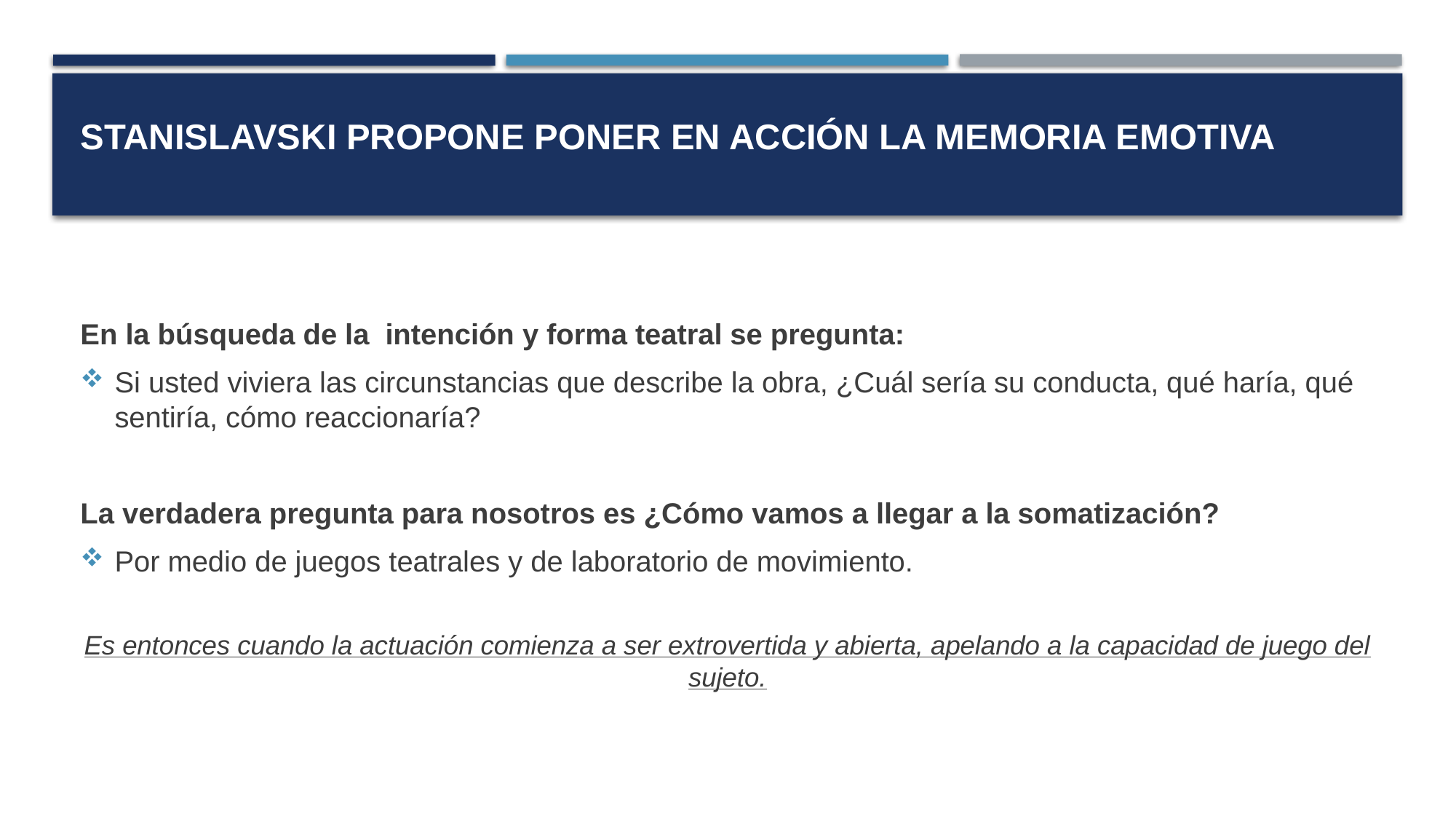

# Stanislavski propone poner en acción la memoria emotiva

En la búsqueda de la  intención y forma teatral se pregunta:
Si usted viviera las circunstancias que describe la obra, ¿Cuál sería su conducta, qué haría, qué sentiría, cómo reaccionaría?

La verdadera pregunta para nosotros es ¿Cómo vamos a llegar a la somatización?
Por medio de juegos teatrales y de laboratorio de movimiento.

Es entonces cuando la actuación comienza a ser extrovertida y abierta, apelando a la capacidad de juego del sujeto.